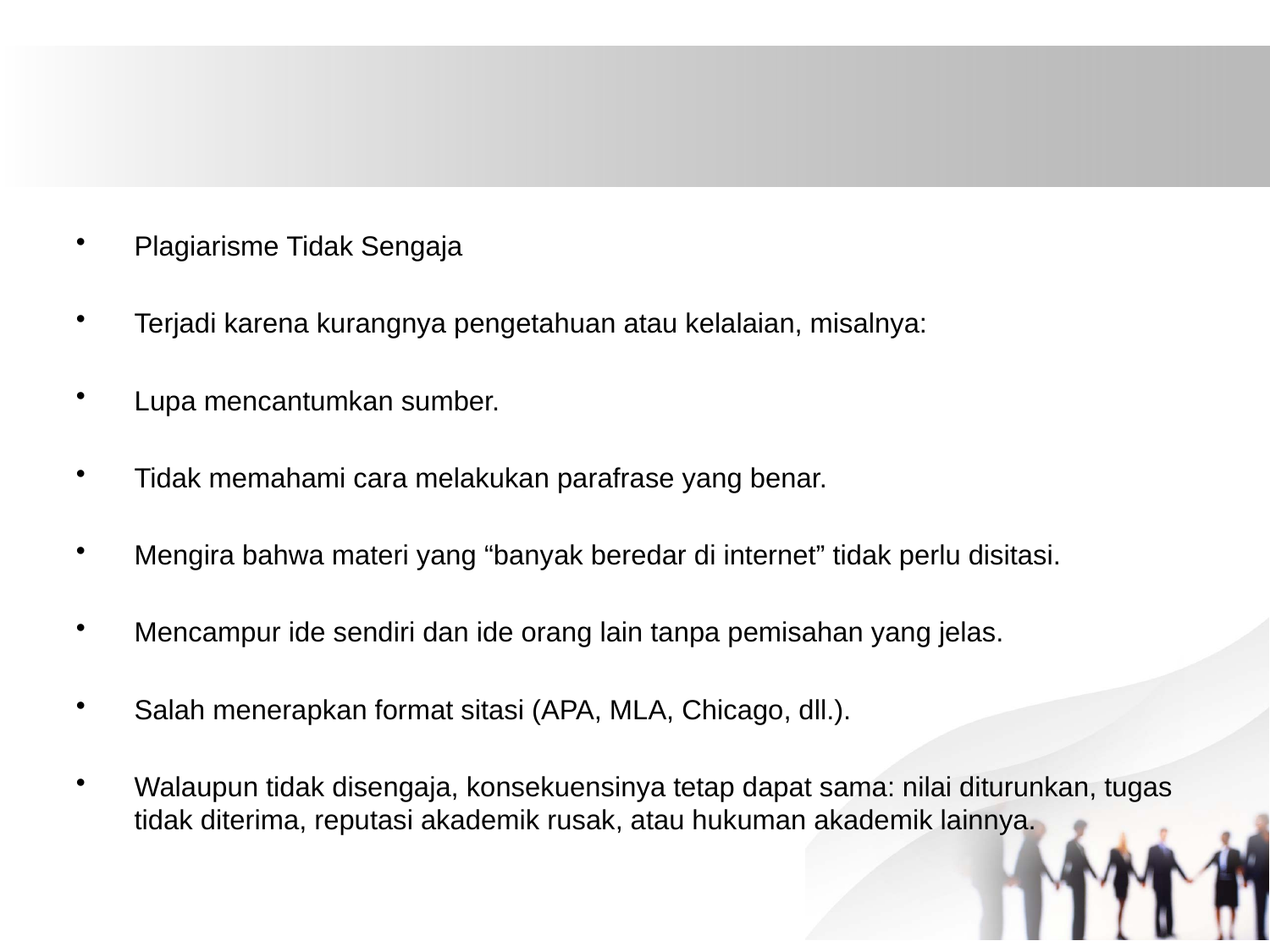

#
Plagiarisme Tidak Sengaja

Terjadi karena kurangnya pengetahuan atau kelalaian, misalnya:

Lupa mencantumkan sumber.

Tidak memahami cara melakukan parafrase yang benar.

Mengira bahwa materi yang “banyak beredar di internet” tidak perlu disitasi.

Mencampur ide sendiri dan ide orang lain tanpa pemisahan yang jelas.

Salah menerapkan format sitasi (APA, MLA, Chicago, dll.).

Walaupun tidak disengaja, konsekuensinya tetap dapat sama: nilai diturunkan, tugas tidak diterima, reputasi akademik rusak, atau hukuman akademik lainnya.